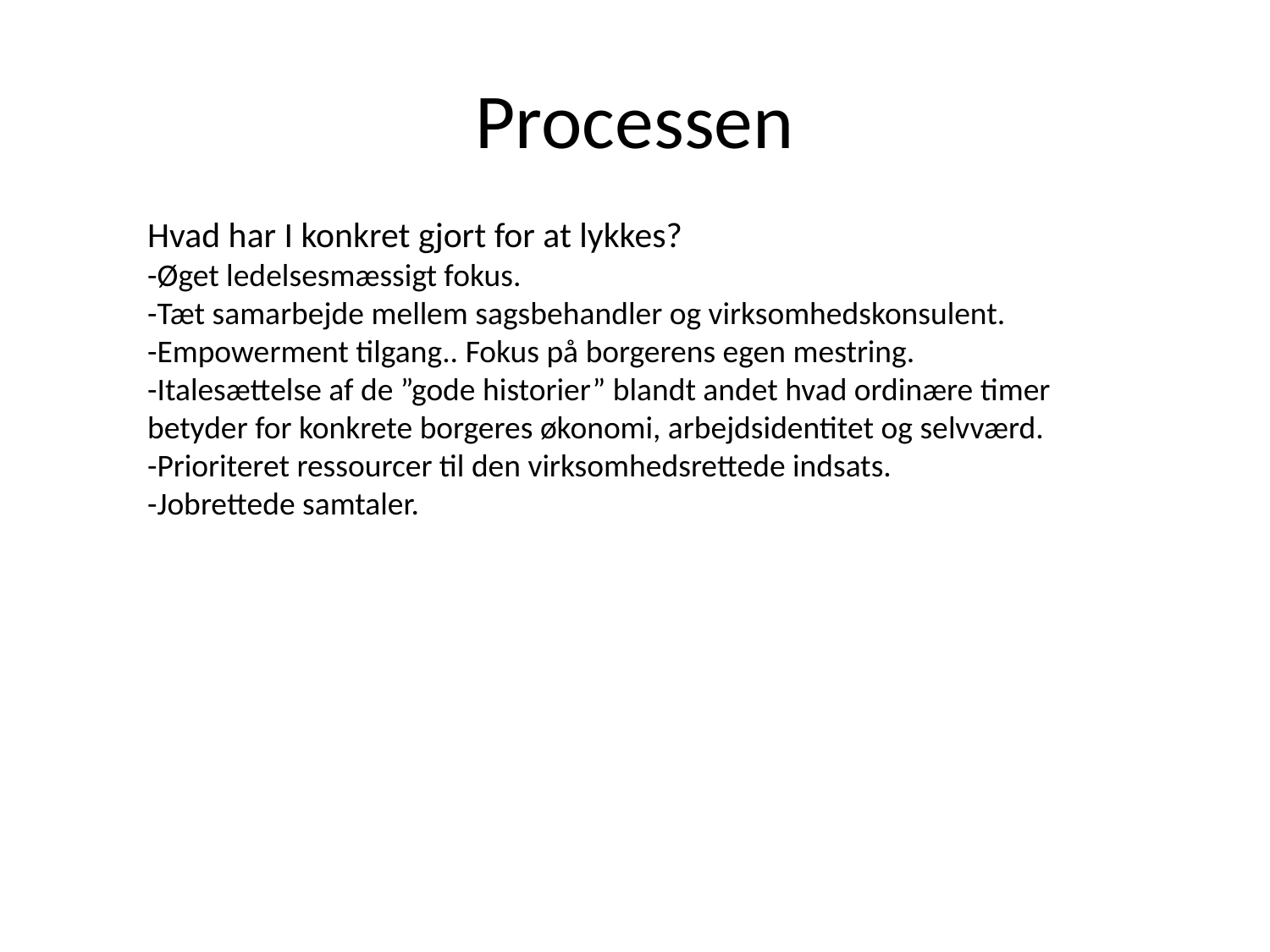

# Processen
Hvad har I konkret gjort for at lykkes?
-Øget ledelsesmæssigt fokus.
-Tæt samarbejde mellem sagsbehandler og virksomhedskonsulent.
-Empowerment tilgang.. Fokus på borgerens egen mestring.
-Italesættelse af de ”gode historier” blandt andet hvad ordinære timer betyder for konkrete borgeres økonomi, arbejdsidentitet og selvværd.
-Prioriteret ressourcer til den virksomhedsrettede indsats.
-Jobrettede samtaler.